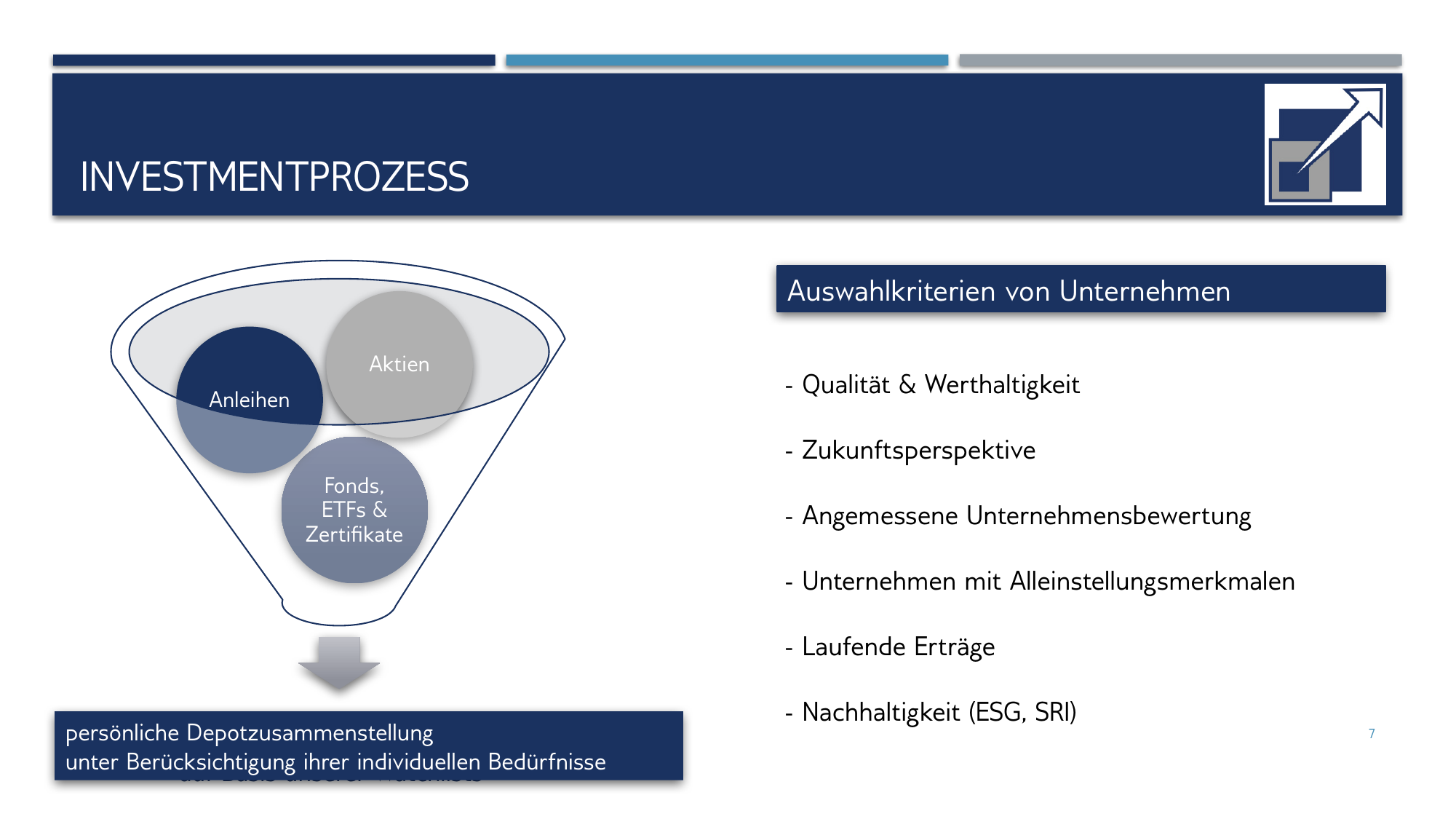

# Investmentprozess
Depotzusammenstellung
auf Basis unserer Watchlists
Fonds, ETFs & Zertifikate
Anleihen
Aktien
Auswahlkriterien von Unternehmen
- Qualität & Werthaltigkeit

- Zukunftsperspektive

- Angemessene Unternehmensbewertung

- Unternehmen mit Alleinstellungsmerkmalen

- Laufende Erträge

- Nachhaltigkeit (ESG, SRI)
persönliche Depotzusammenstellung
unter Berücksichtigung ihrer individuellen Bedürfnisse
7